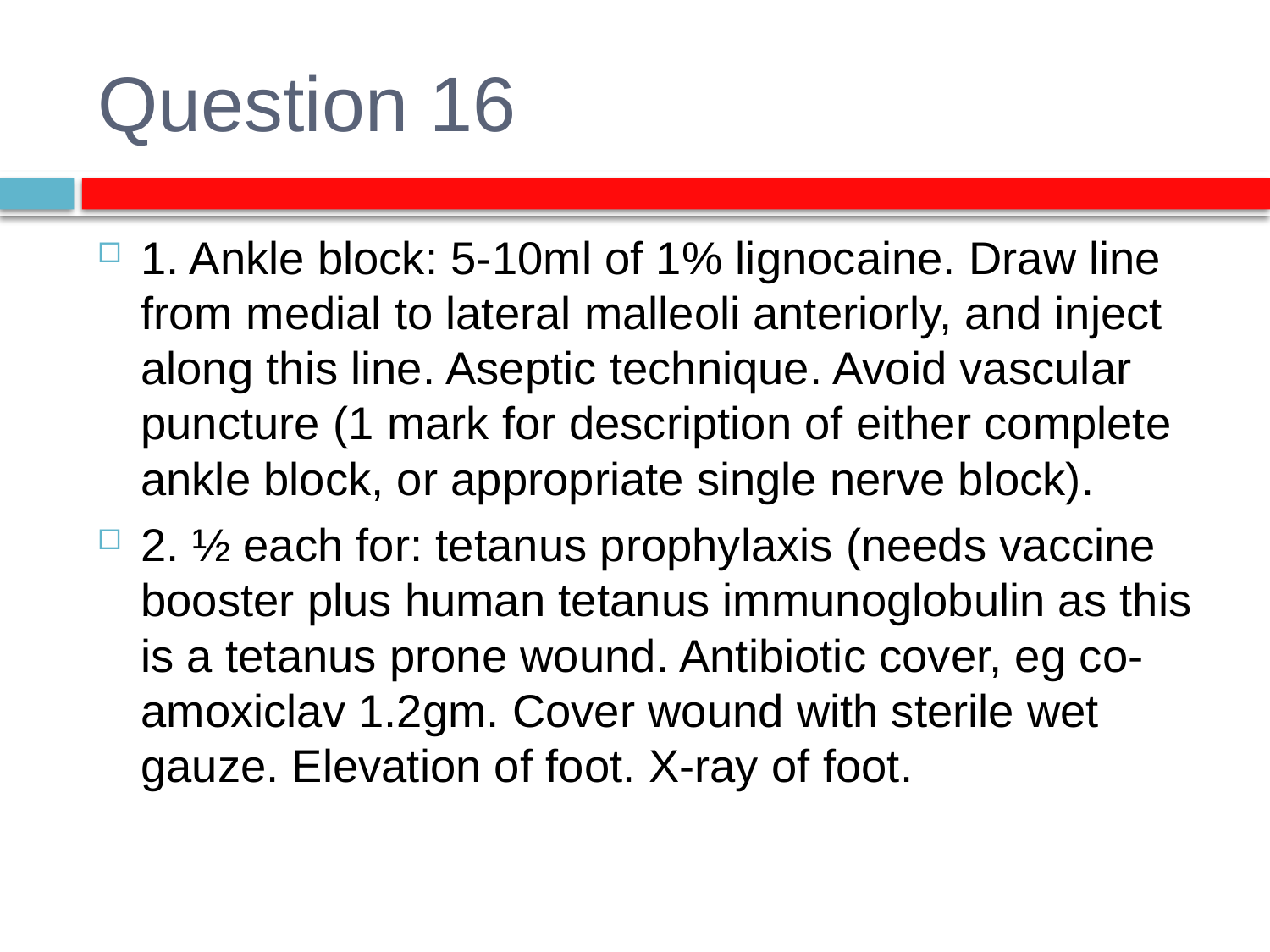

# Question 16
1. Ankle block: 5-10ml of 1% lignocaine. Draw line from medial to lateral malleoli anteriorly, and inject along this line. Aseptic technique. Avoid vascular puncture (1 mark for description of either complete ankle block, or appropriate single nerve block).
2. ½ each for: tetanus prophylaxis (needs vaccine booster plus human tetanus immunoglobulin as this is a tetanus prone wound. Antibiotic cover, eg co-amoxiclav 1.2gm. Cover wound with sterile wet gauze. Elevation of foot. X-ray of foot.